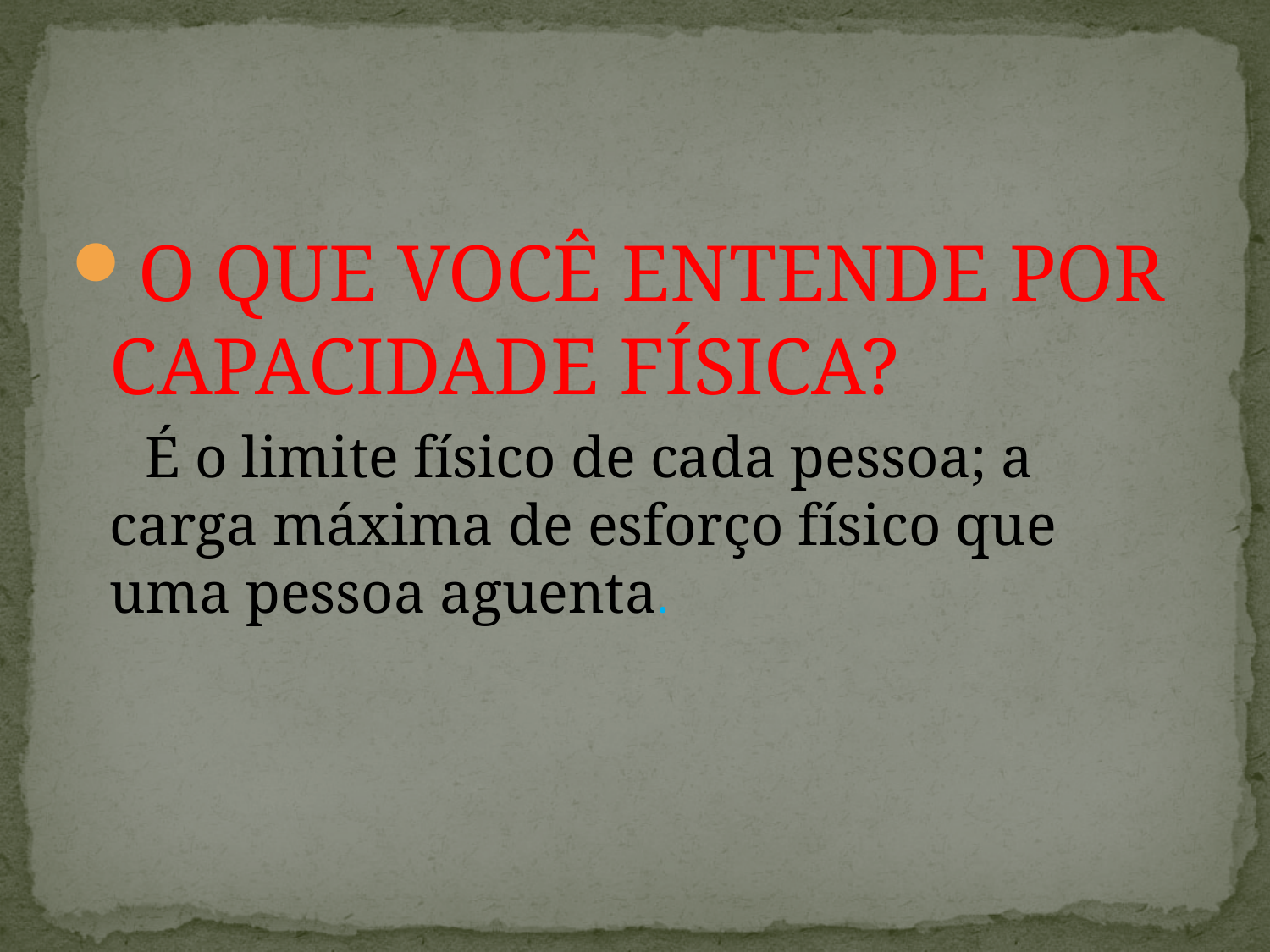

#
O QUE VOCÊ ENTENDE POR CAPACIDADE FÍSICA?
     É o limite físico de cada pessoa; a carga máxima de esforço físico que uma pessoa aguenta.